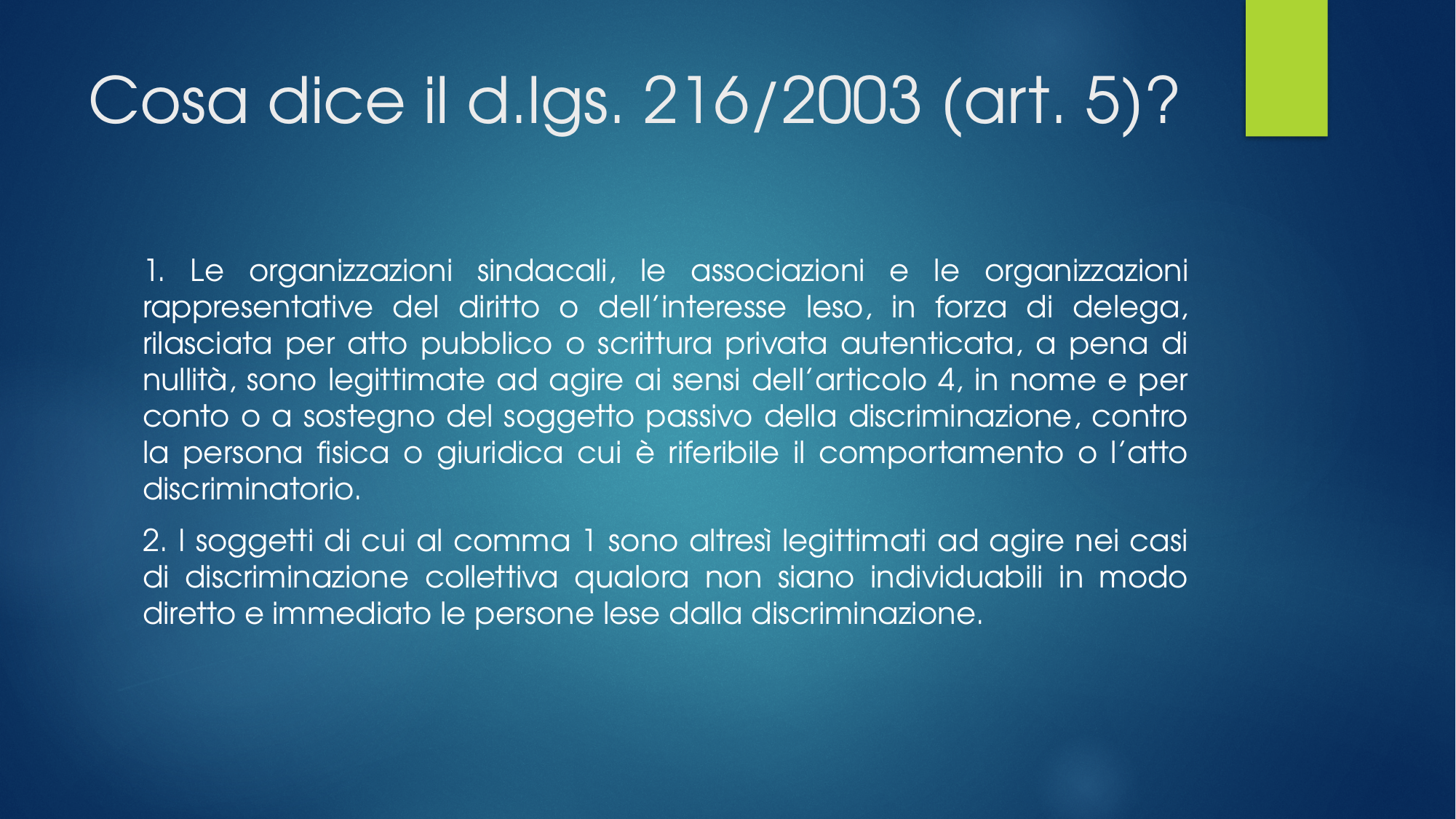

# Cosa dice il d.lgs. 216/2003 (art. 5)?
1. Le organizzazioni sindacali, le associazioni e le organizzazioni rappresentative del diritto o dell’interesse leso, in forza di delega, rilasciata per atto pubblico o scrittura privata autenticata, a pena di nullità, sono legittimate ad agire ai sensi dell’articolo 4, in nome e per conto o a sostegno del soggetto passivo della discriminazione, contro la persona fisica o giuridica cui è riferibile il comportamento o l’atto discriminatorio.
2. I soggetti di cui al comma 1 sono altresì legittimati ad agire nei casi di discriminazione collettiva qualora non siano individuabili in modo diretto e immediato le persone lese dalla discriminazione.